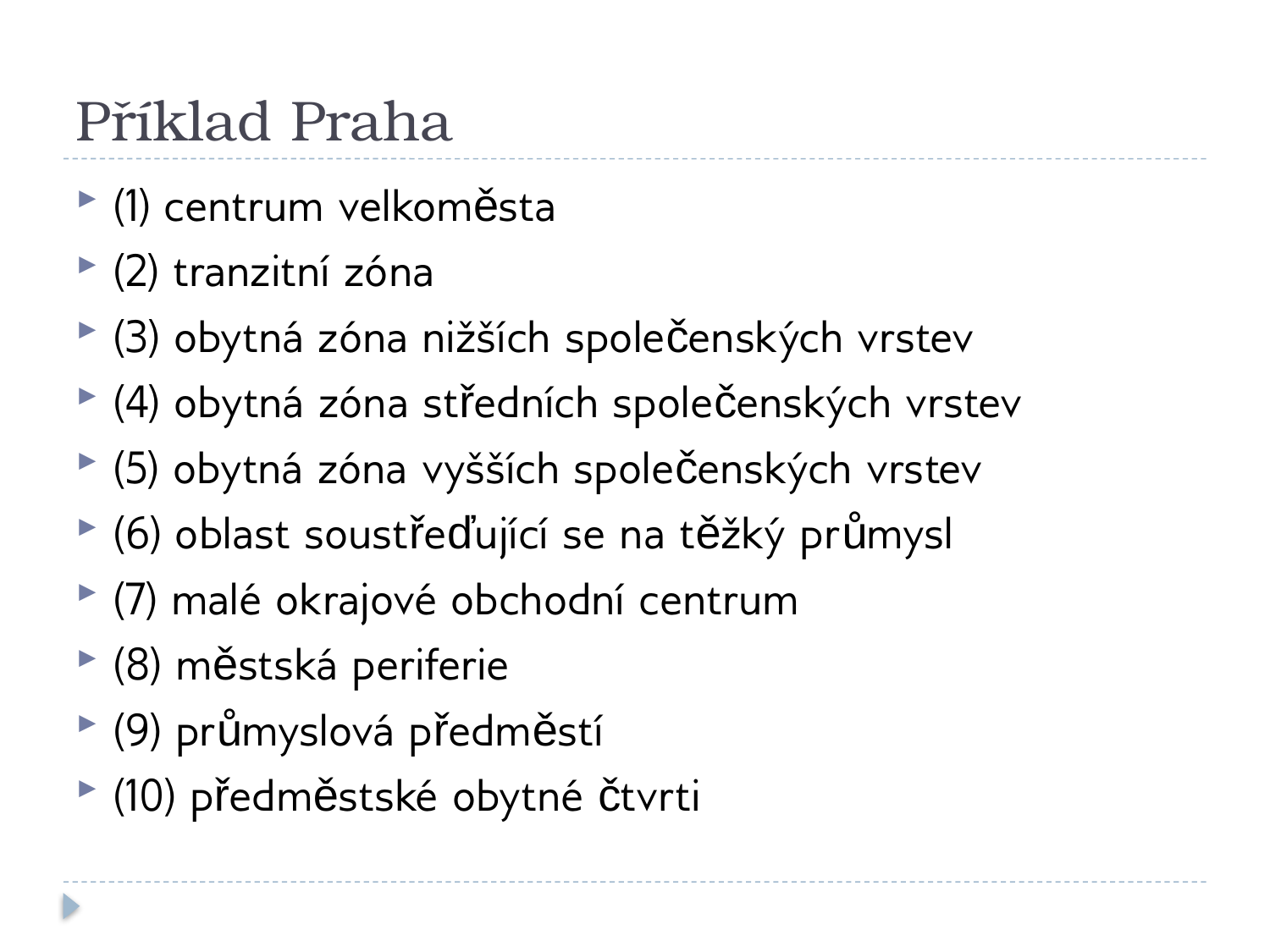

# Příklad Praha
(1) centrum velkoměsta
(2) tranzitní zóna
(3) obytná zóna nižších společenských vrstev
(4) obytná zóna středních společenských vrstev
(5) obytná zóna vyšších společenských vrstev
(6) oblast soustřeďující se na těžký průmysl
(7) malé okrajové obchodní centrum
(8) městská periferie
(9) průmyslová předměstí
(10) předměstské obytné čtvrti